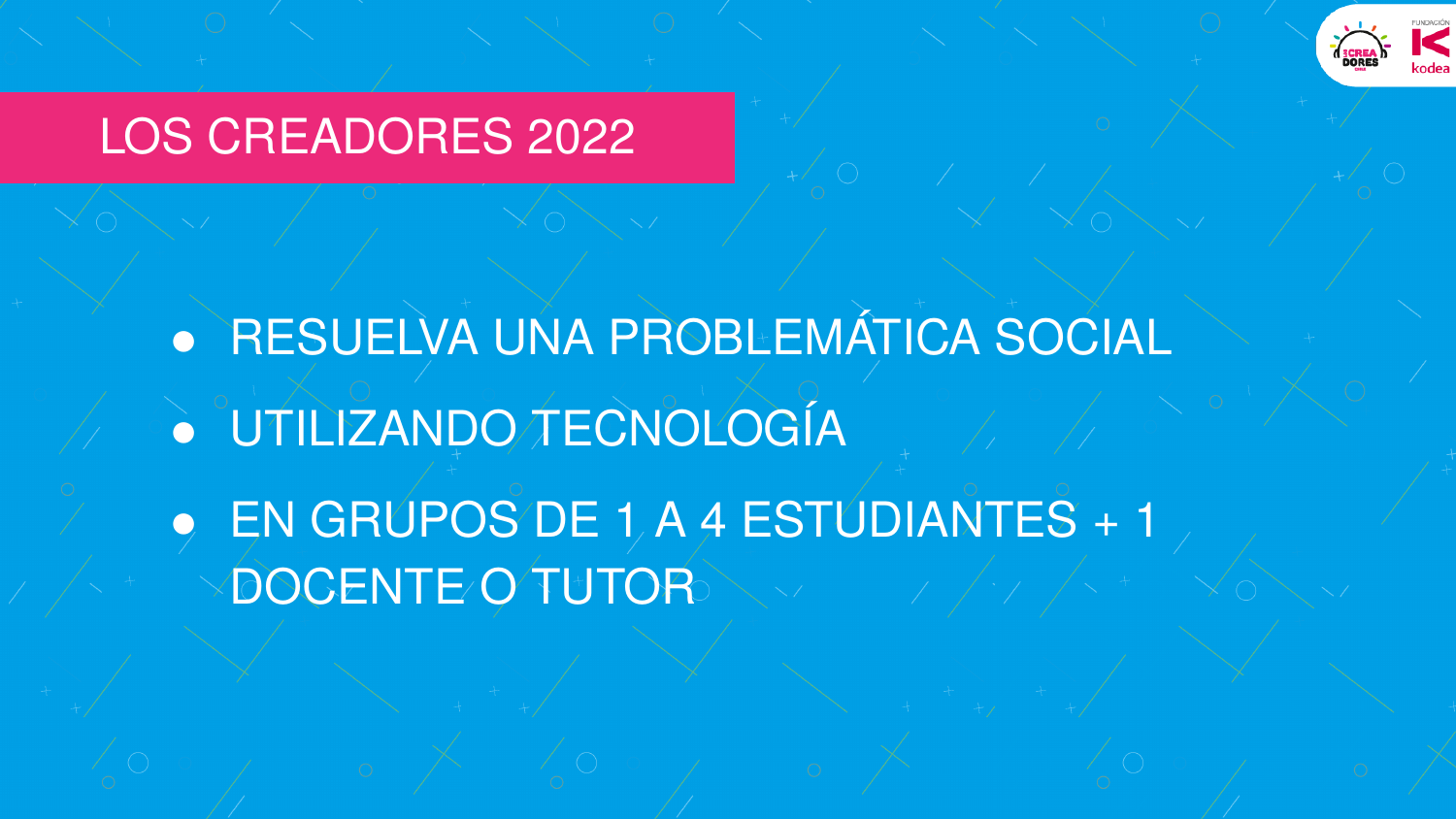

LOS CREADORES 2022
RESUELVA UNA PROBLEMÁTICA SOCIAL

UTILIZANDO TECNOLOGÍA

EN GRUPOS DE 1 A 4 ESTUDIANTES + 1 DOCENTE O TUTOR